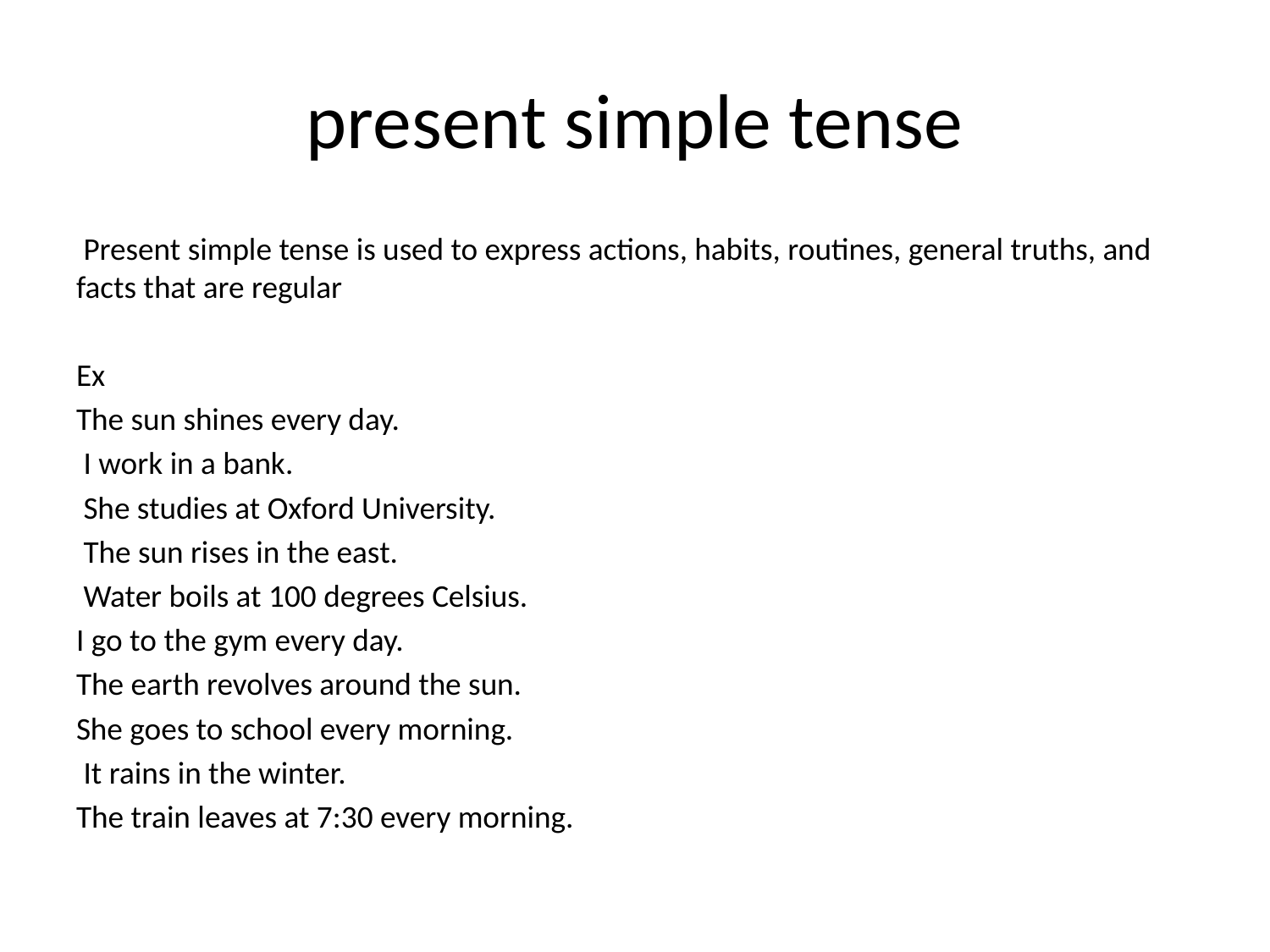

# present simple tense
 Present simple tense is used to express actions, habits, routines, general truths, and facts that are regular

Ex
The sun shines every day.
 I work in a bank.
 She studies at Oxford University.
 The sun rises in the east.
 Water boils at 100 degrees Celsius.
I go to the gym every day.
The earth revolves around the sun.
She goes to school every morning.
 It rains in the winter.
The train leaves at 7:30 every morning.